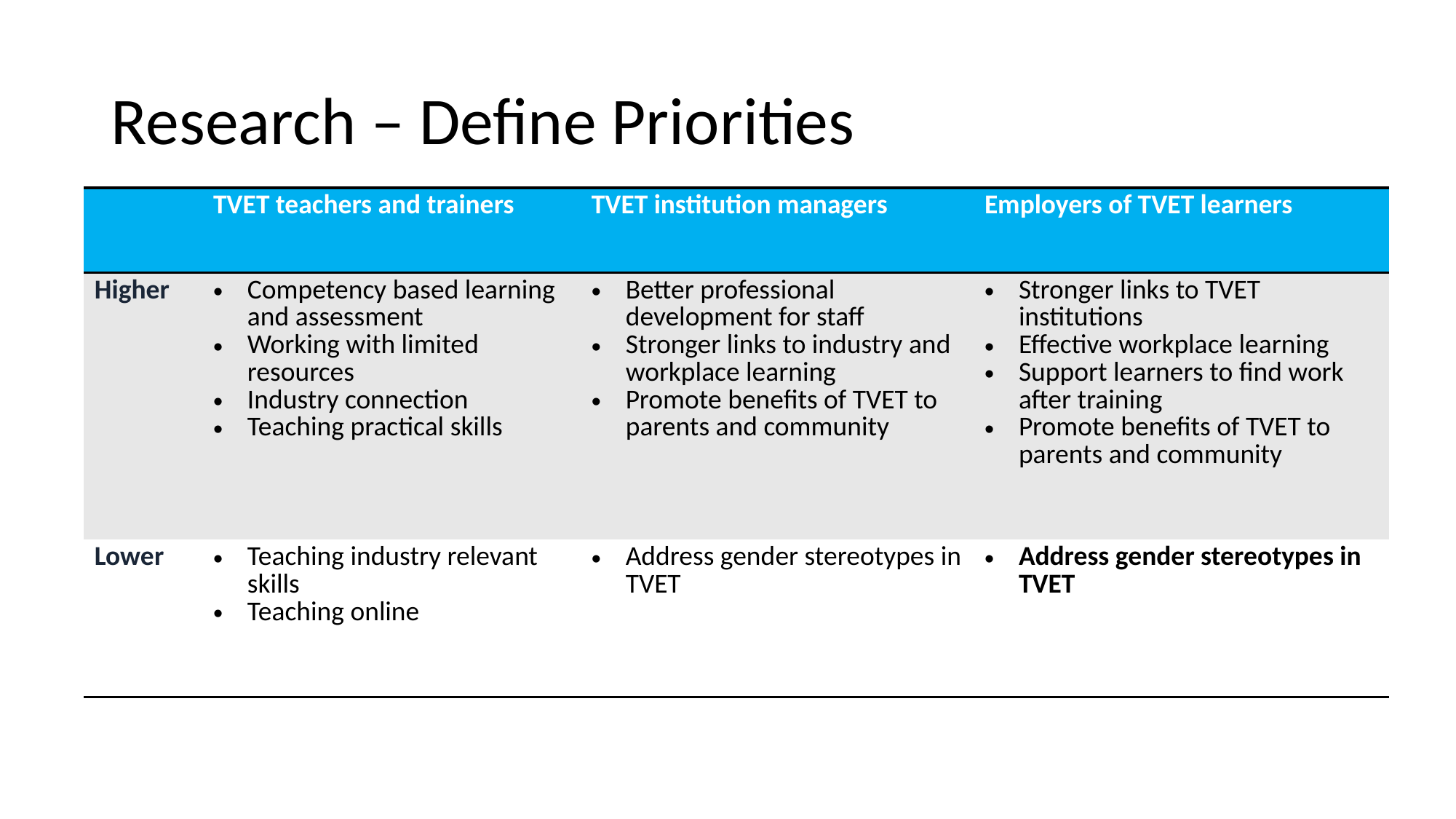

# Research – Define Priorities
|  | TVET teachers and trainers | TVET institution managers | Employers of TVET learners |
| --- | --- | --- | --- |
| Higher | Competency based learning and assessment Working with limited resources Industry connection Teaching practical skills | Better professional development for staff Stronger links to industry and workplace learning Promote benefits of TVET to parents and community | Stronger links to TVET institutions Effective workplace learning Support learners to find work after training Promote benefits of TVET to parents and community |
| Lower | Teaching industry relevant skills Teaching online | Address gender stereotypes in TVET | Address gender stereotypes in TVET |